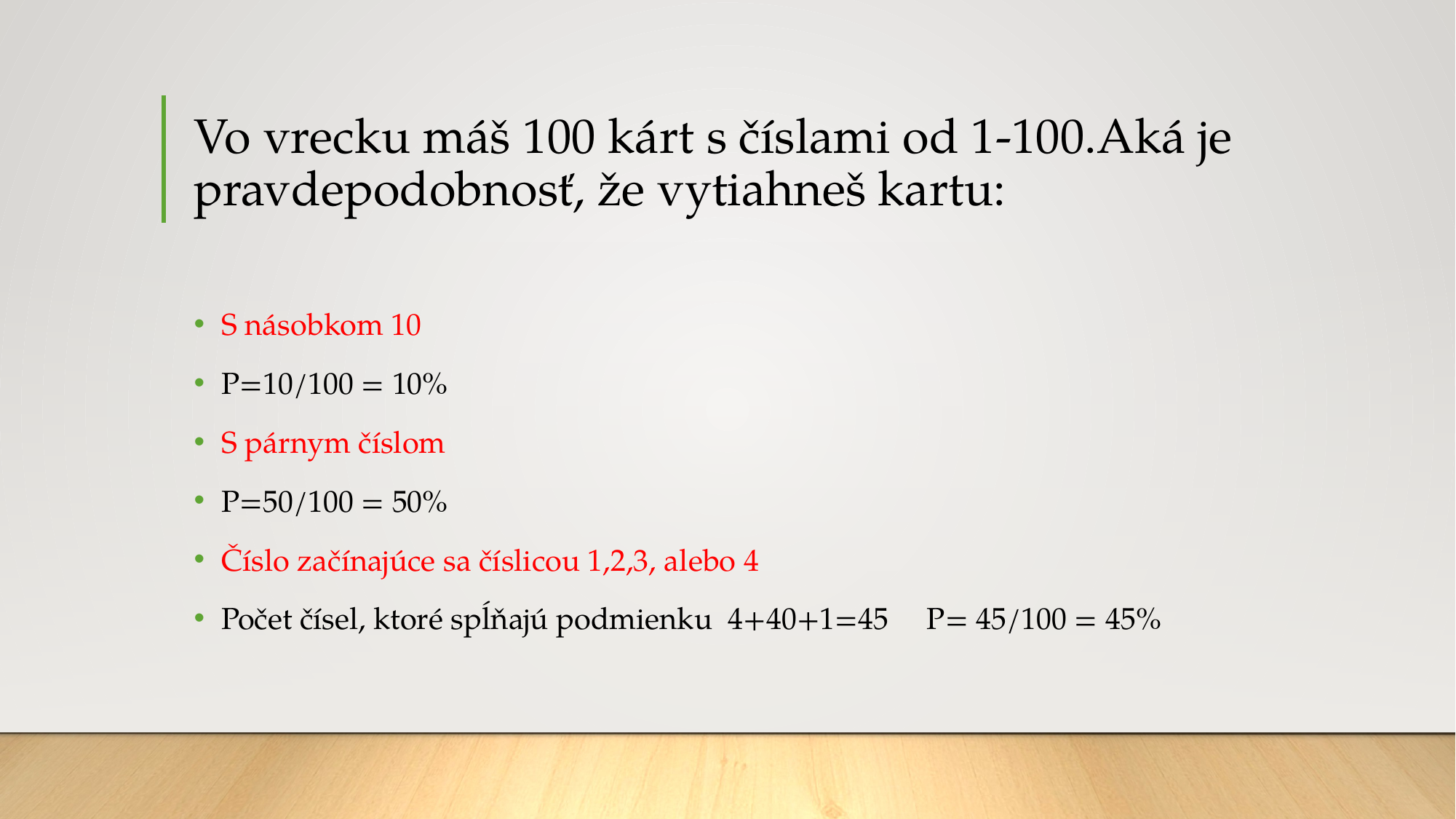

# Vo vrecku máš 100 kárt s číslami od 1-100.Aká je pravdepodobnosť, že vytiahneš kartu:

S násobkom 10
P=10/100 = 10%
S párnym číslom
P=50/100 = 50%
Číslo začínajúce sa číslicou 1,2,3, alebo 4
Počet čísel, ktoré spĺňajú podmienku  4+40+1=45     P= 45/100 = 45%